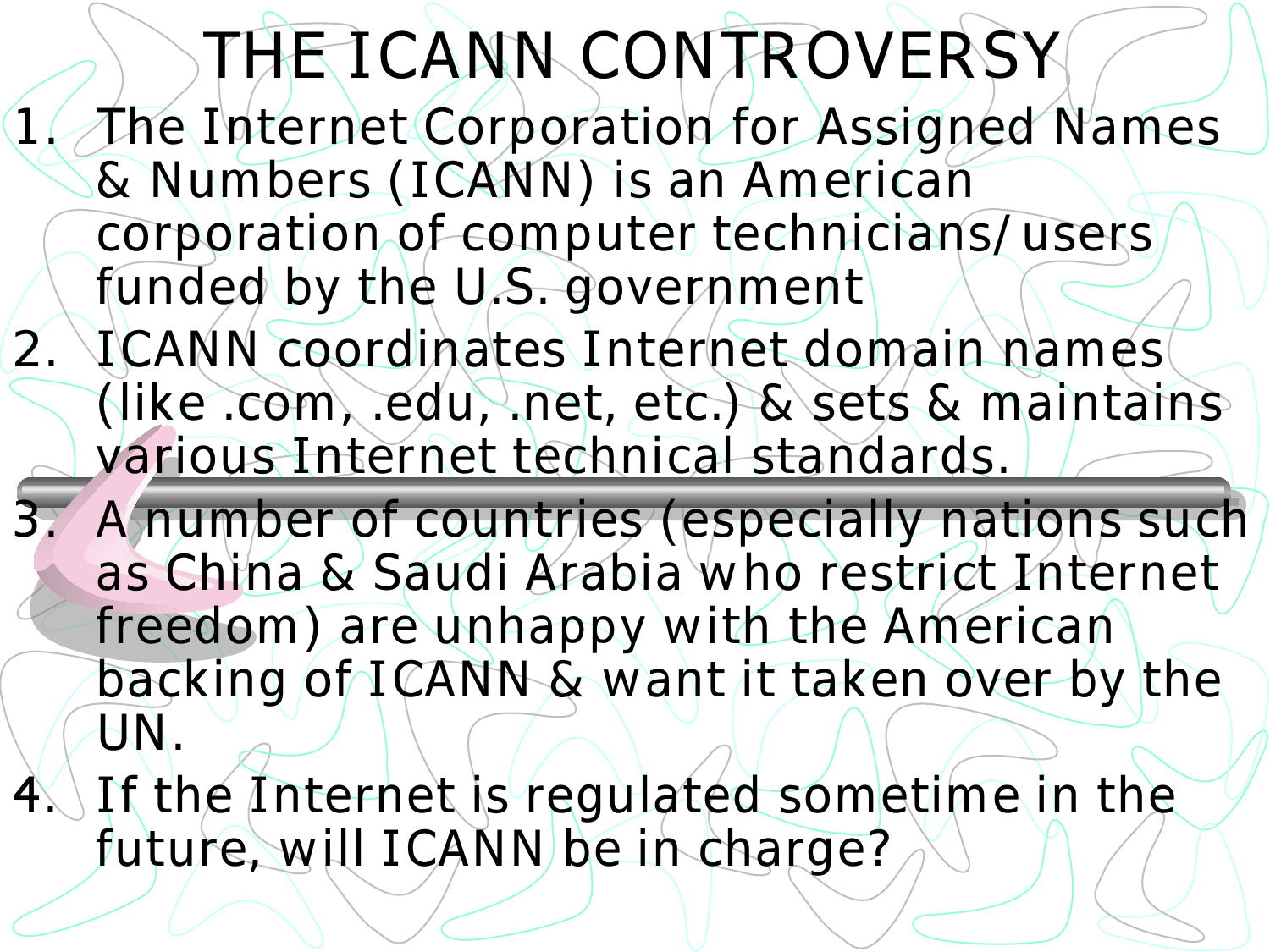

# THE ICANN CONTROVERSY
The Internet Corporation for Assigned Names & Numbers (ICANN) is an American corporation of computer technicians/users funded by the U.S. government
ICANN coordinates Internet domain names (like .com, .edu, .net, etc.) & sets & maintains various Internet technical standards.
A number of countries (especially nations such as China & Saudi Arabia who restrict Internet freedom) are unhappy with the American backing of ICANN & want it taken over by the UN.
If the Internet is regulated sometime in the future, will ICANN be in charge?